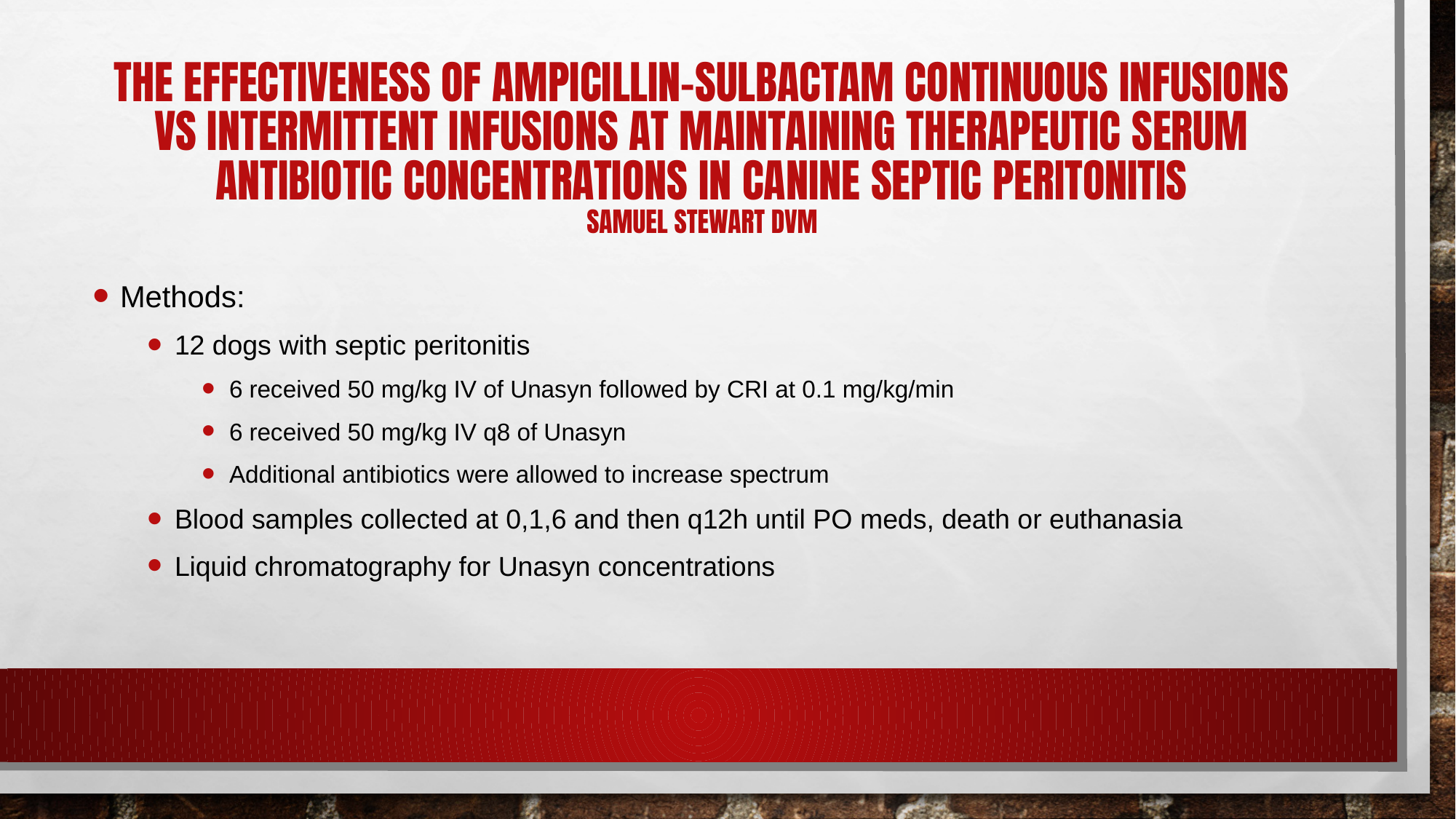

# The effectiveness of ampicillin-sulbactam continuous infusions vs intermittent infusions at maintaining therapeutic serum antibiotic concentrations in canine septic peritonitis Samuel Stewart DVM
Methods:
12 dogs with septic peritonitis
6 received 50 mg/kg IV of Unasyn followed by CRI at 0.1 mg/kg/min
6 received 50 mg/kg IV q8 of Unasyn
Additional antibiotics were allowed to increase spectrum
Blood samples collected at 0,1,6 and then q12h until PO meds, death or euthanasia
Liquid chromatography for Unasyn concentrations